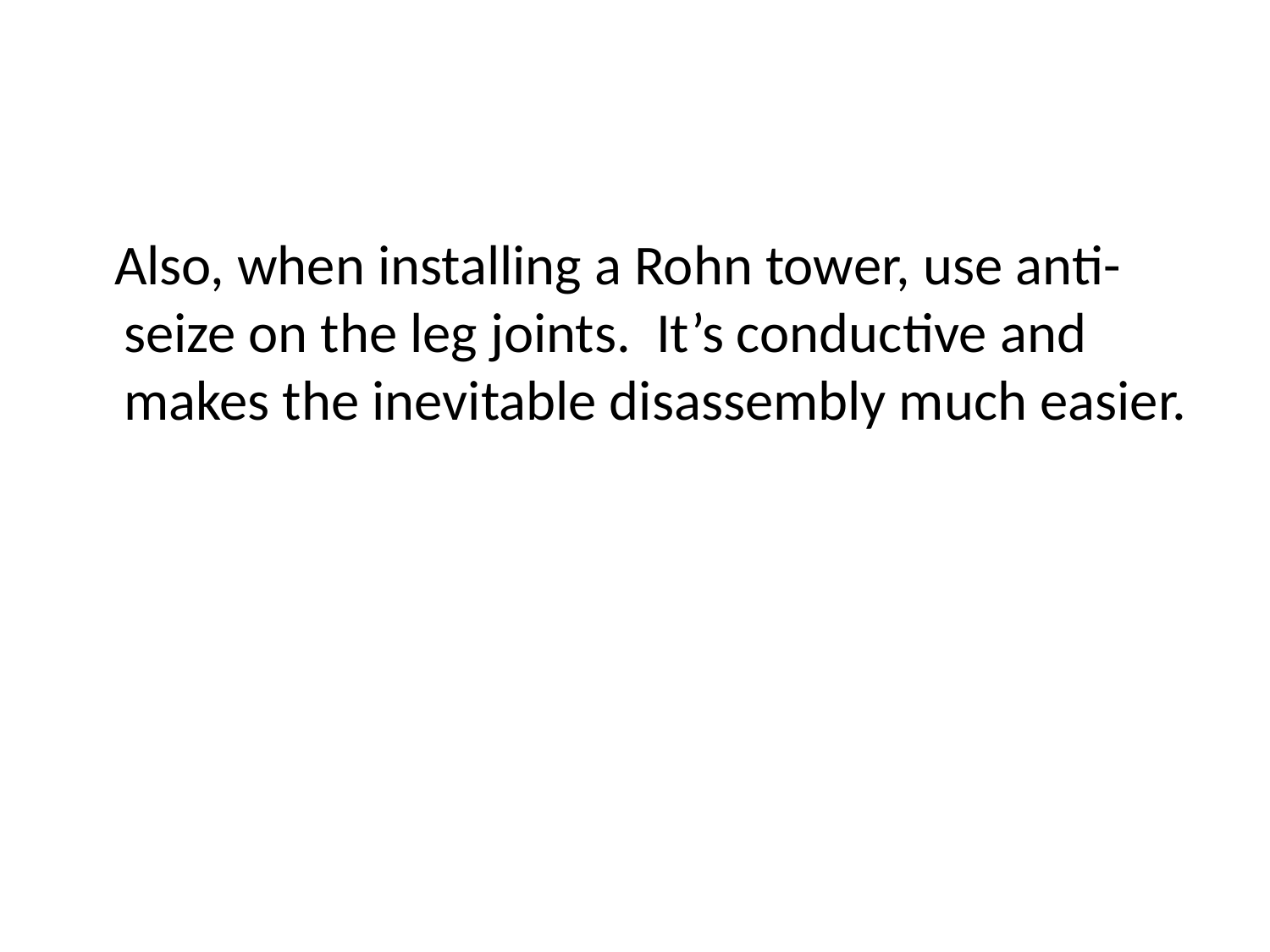

#
   Also, when installing a Rohn tower, use anti-seize on the leg joints.  It’s conductive and makes the inevitable disassembly much easier.